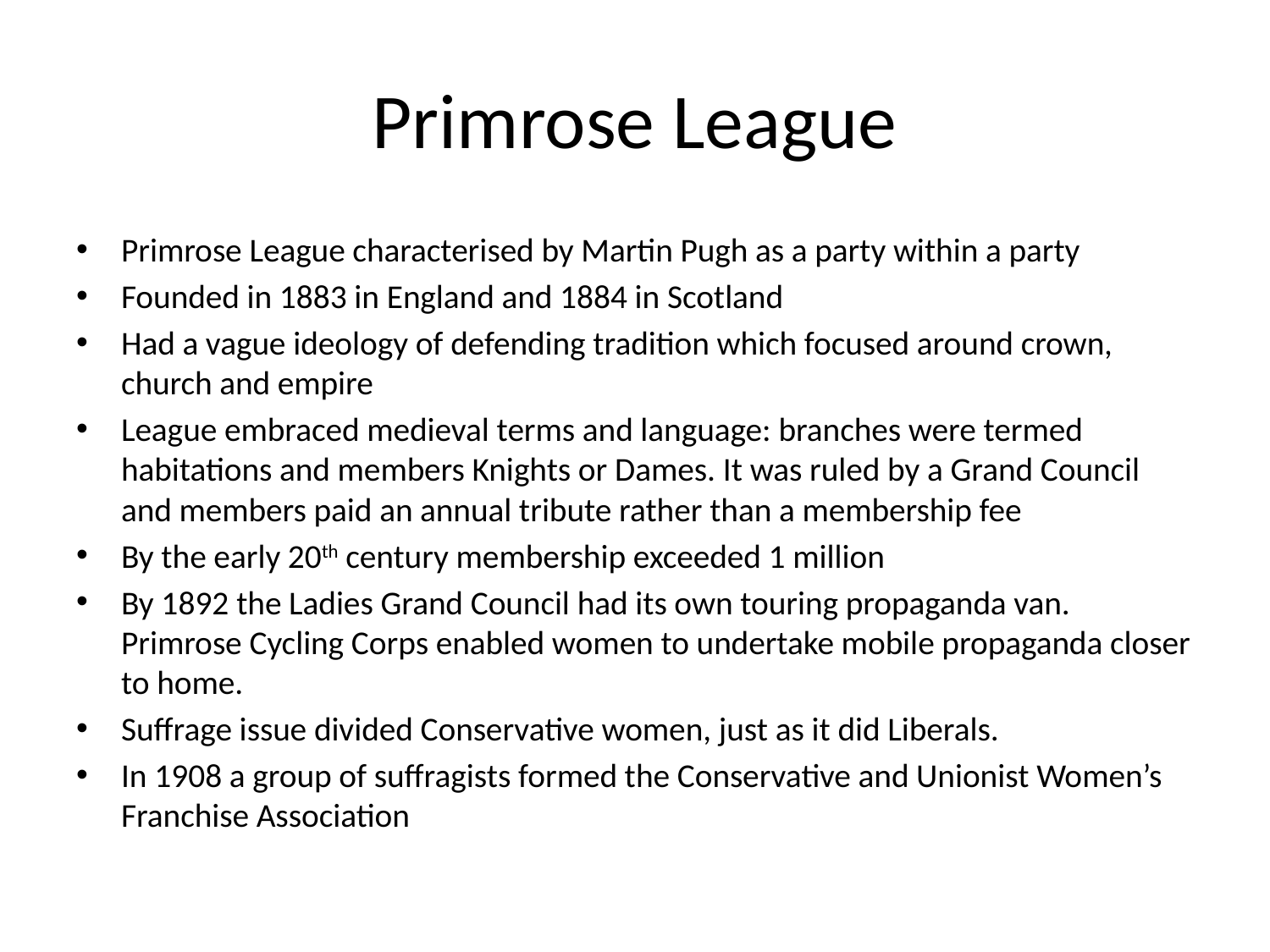

# Primrose League
Primrose League characterised by Martin Pugh as a party within a party
Founded in 1883 in England and 1884 in Scotland
Had a vague ideology of defending tradition which focused around crown, church and empire
League embraced medieval terms and language: branches were termed habitations and members Knights or Dames. It was ruled by a Grand Council and members paid an annual tribute rather than a membership fee
By the early 20th century membership exceeded 1 million
By 1892 the Ladies Grand Council had its own touring propaganda van. Primrose Cycling Corps enabled women to undertake mobile propaganda closer to home.
Suffrage issue divided Conservative women, just as it did Liberals.
In 1908 a group of suffragists formed the Conservative and Unionist Women’s Franchise Association